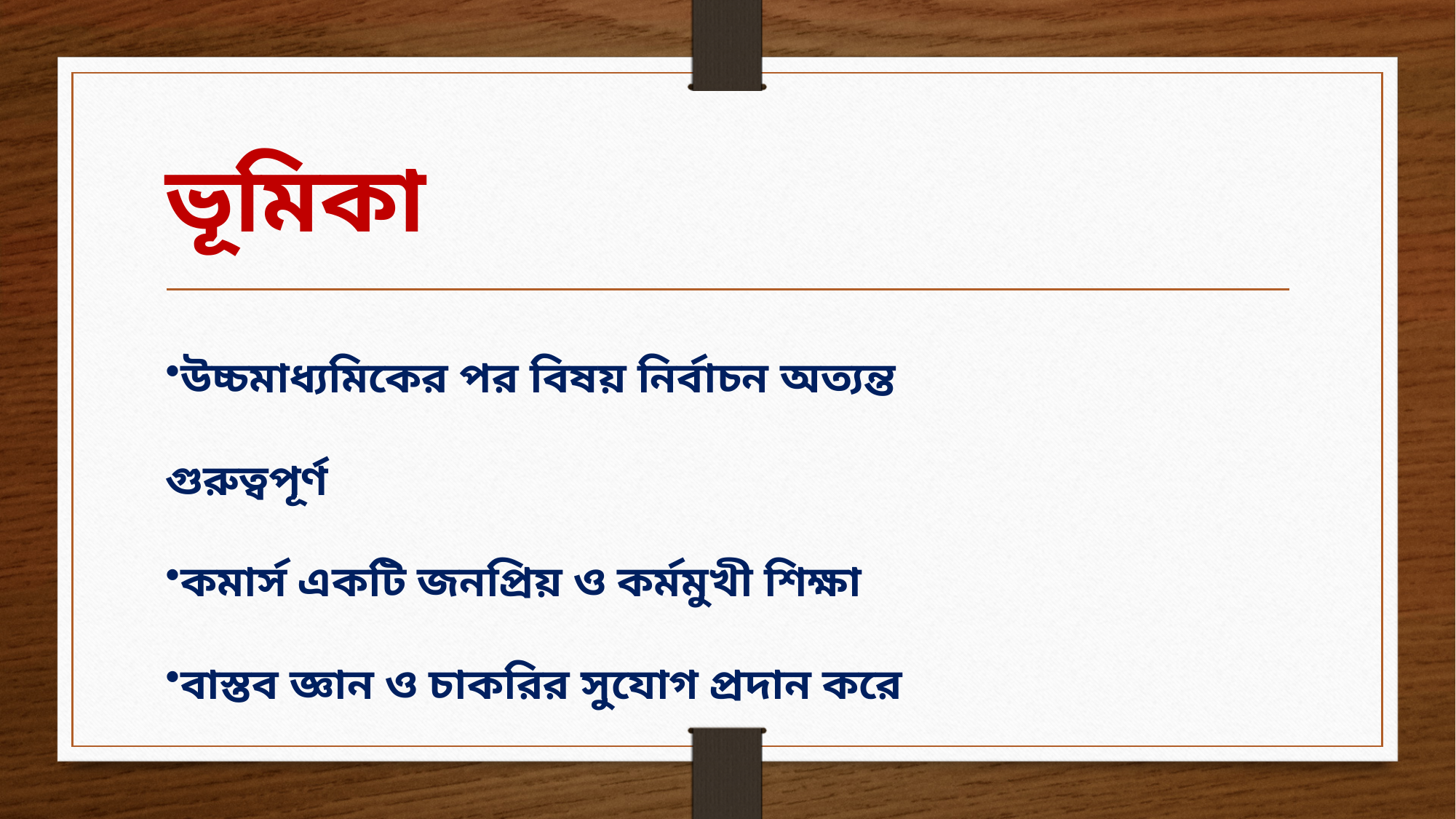

# ভূমিকা
উচ্চমাধ্যমিকের পর বিষয় নির্বাচন অত্যন্ত গুরুত্বপূর্ণ
কমার্স একটি জনপ্রিয় ও কর্মমুখী শিক্ষা
বাস্তব জ্ঞান ও চাকরির সুযোগ প্রদান করে